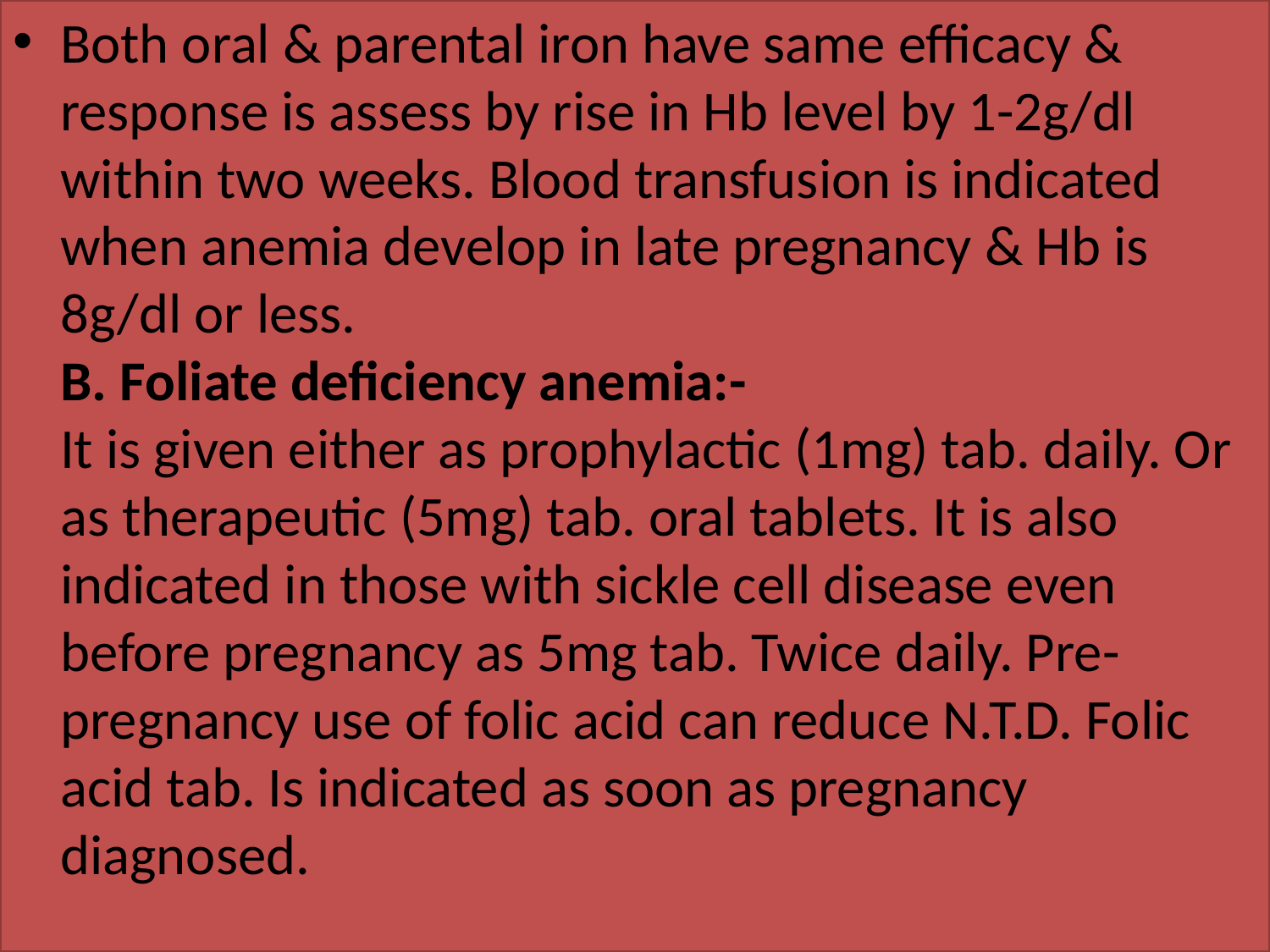

Both oral & parental iron have same efficacy & response is assess by rise in Hb level by 1-2g/dl within two weeks. Blood transfusion is indicated when anemia develop in late pregnancy & Hb is 8g/dl or less.                                                                    B. Foliate deficiency anemia:-                                       It is given either as prophylactic (1mg) tab. daily. Or as therapeutic (5mg) tab. oral tablets. It is also indicated in those with sickle cell disease even before pregnancy as 5mg tab. Twice daily. Pre-pregnancy use of folic acid can reduce N.T.D. Folic acid tab. Is indicated as soon as pregnancy diagnosed.